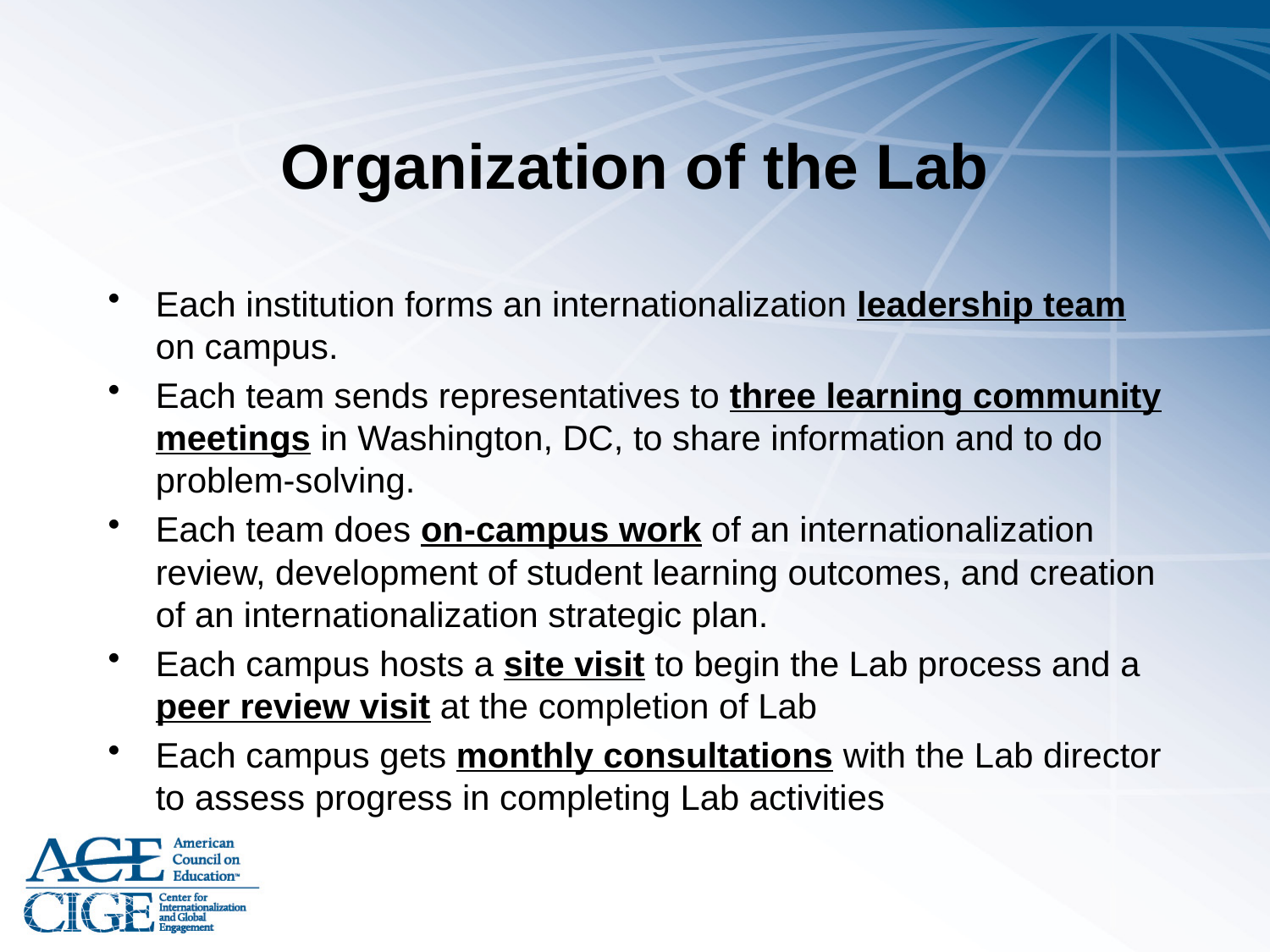

# Organization of the Lab
Each institution forms an internationalization leadership team on campus.
Each team sends representatives to three learning community meetings in Washington, DC, to share information and to do problem-solving.
Each team does on-campus work of an internationalization review, development of student learning outcomes, and creation of an internationalization strategic plan.
Each campus hosts a site visit to begin the Lab process and a peer review visit at the completion of Lab
Each campus gets monthly consultations with the Lab director to assess progress in completing Lab activities